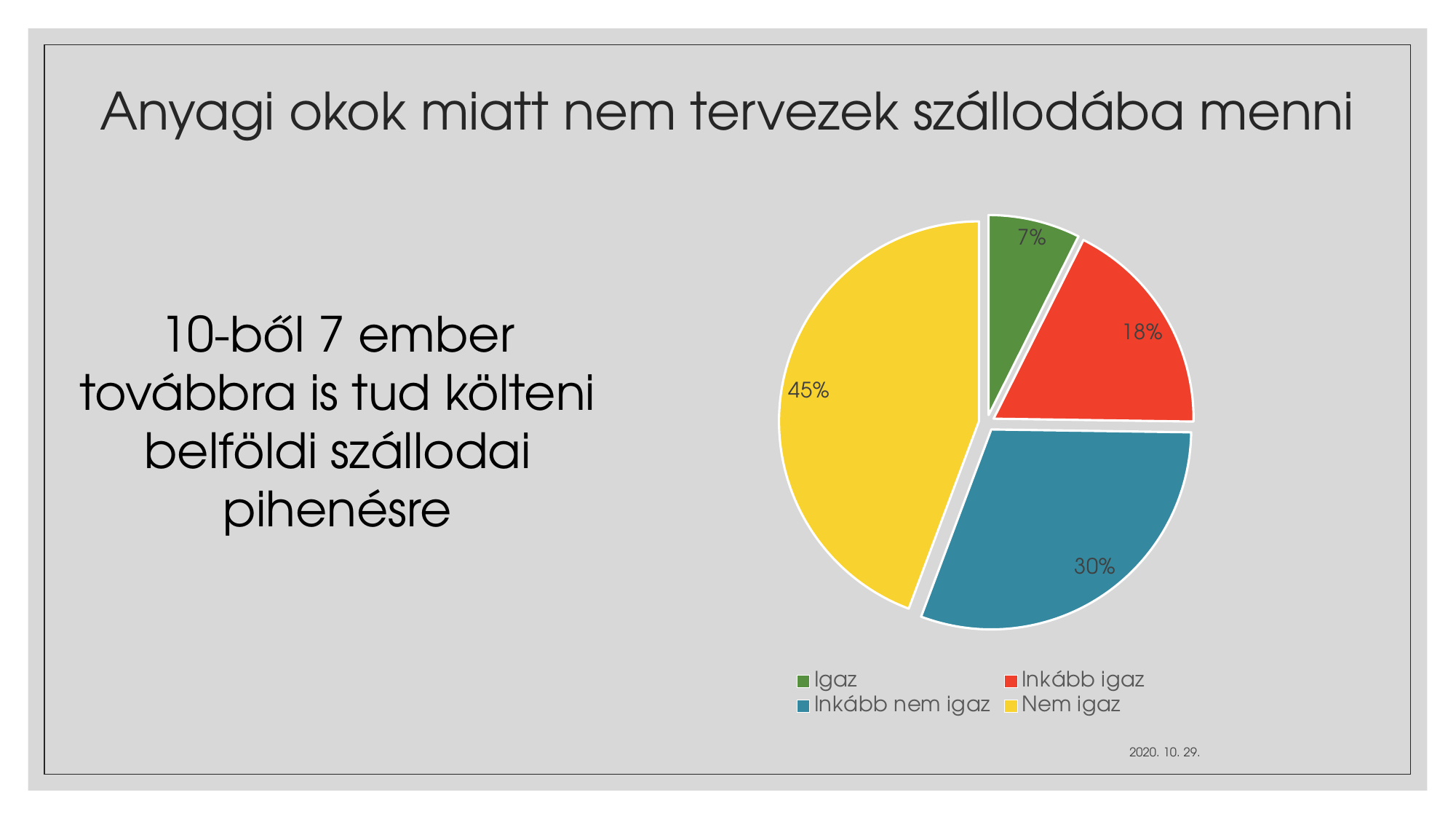

# Anyagi okok miatt nem tervezek szállodába menni

### Chart

| Category |  |
|---|---|
| Igaz | 0.07418727424284527 |
| Inkább igaz | 0.17810502917477078 |
| Inkább nem igaz | 0.30480689080300094 |
| Nem igaz | 0.44290080577938323 |
10-ből 7 ember továbbra is tud költeni belföldi szállodai pihenésre
2020. 10. 29.